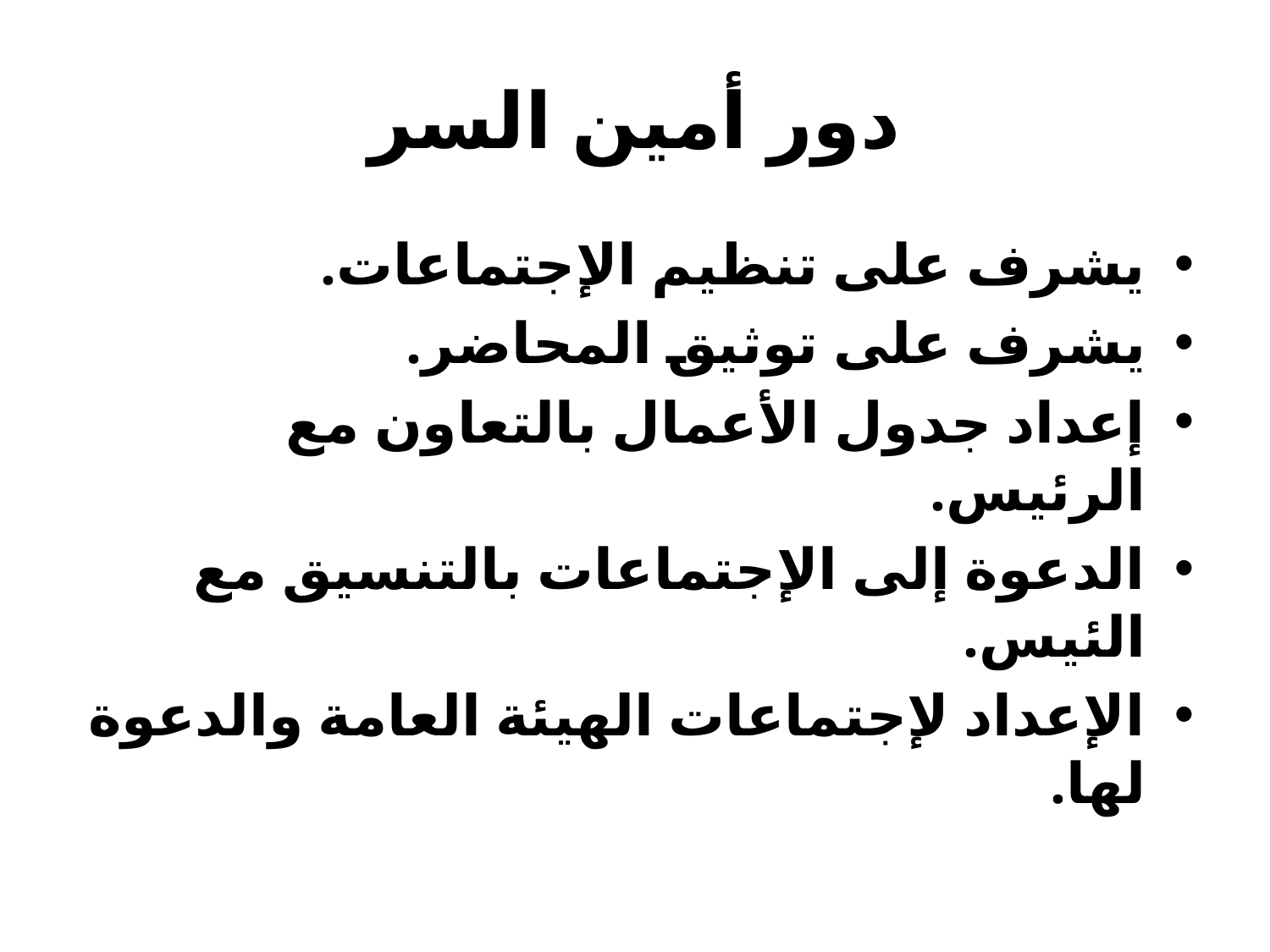

# دور أمين السر
يشرف على تنظيم الإجتماعات.
يشرف على توثيق المحاضر.
إعداد جدول الأعمال بالتعاون مع الرئيس.
الدعوة إلى الإجتماعات بالتنسيق مع الئيس.
الإعداد لإجتماعات الهيئة العامة والدعوة لها.